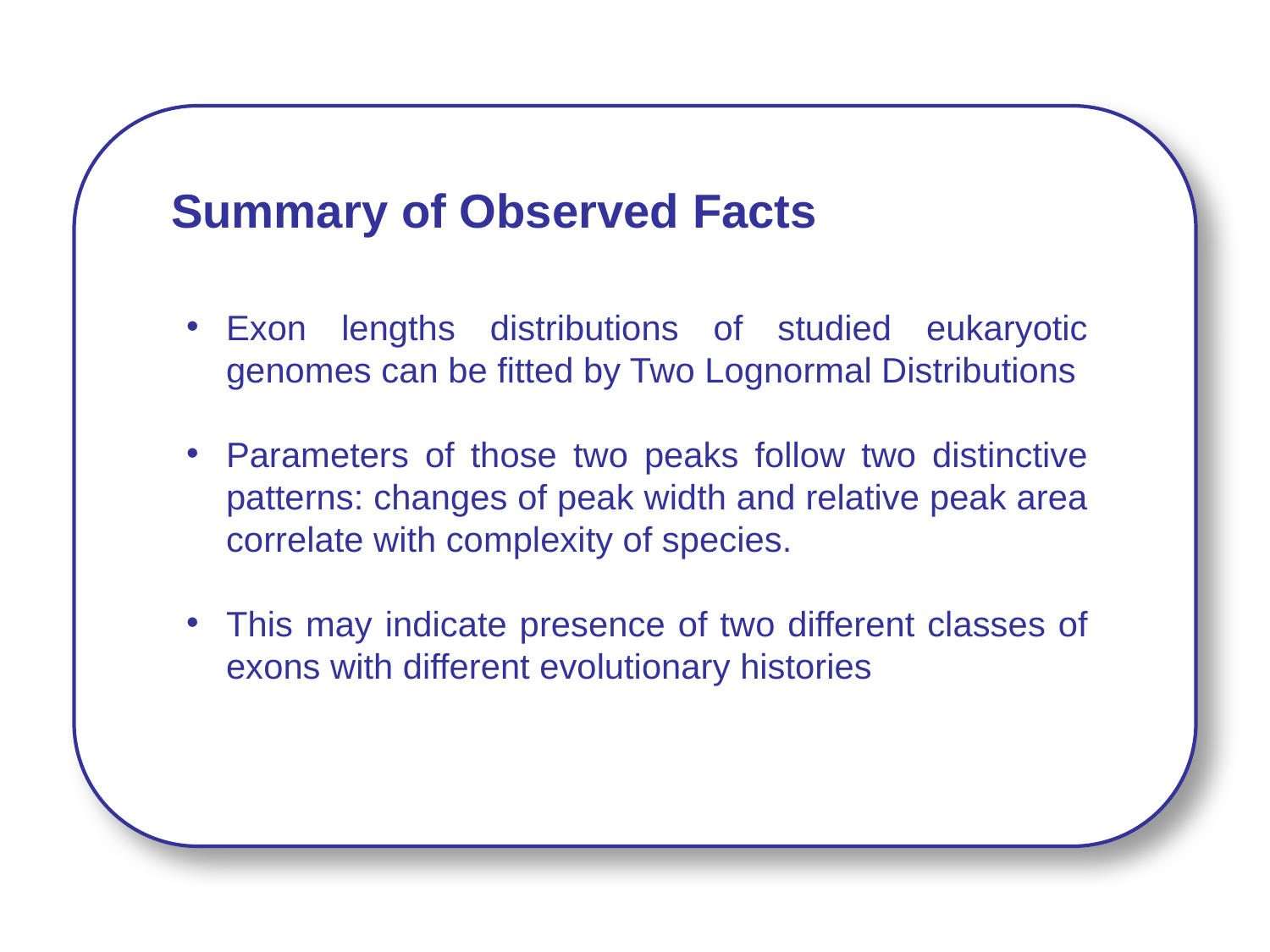

Summary of Observed Facts

Exon lengths distributions of studied eukaryotic genomes can be fitted by Two Lognormal Distributions

Parameters of those two peaks follow two distinctive patterns: changes of peak width and relative peak area correlate with complexity of species.

This may indicate presence of two different classes of exons with different evolutionary histories